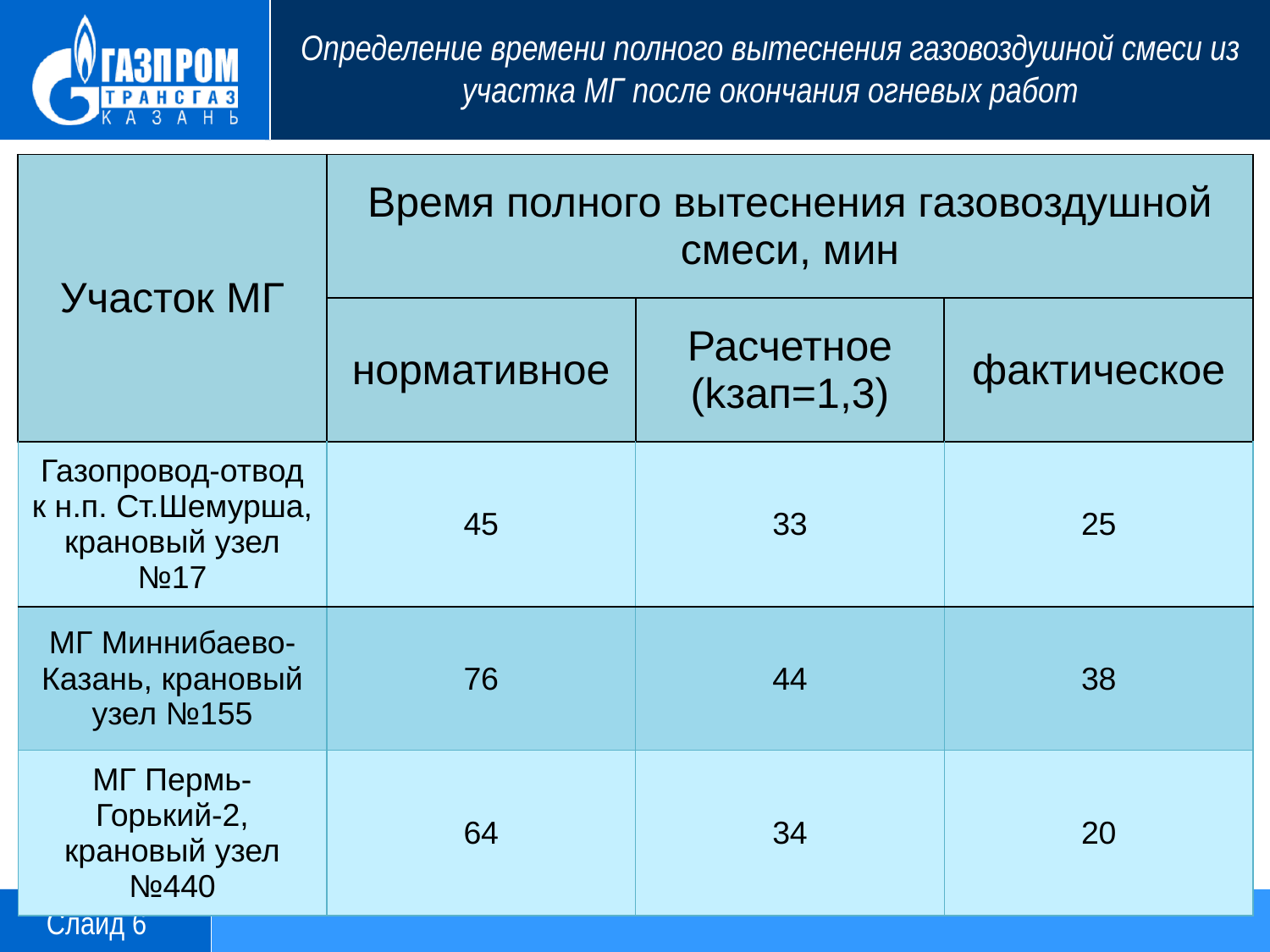

Определение времени полного вытеснения газовоздушной смеси из участка МГ после окончания огневых работ
| Участок МГ | Время полного вытеснения газовоздушной смеси, мин |  |  |
| --- | --- | --- | --- |
|  | нормативное | Расчетное (kзап=1,3) | фактическое |
| Газопровод-отвод к н.п. Ст.Шемурша, крановый узел №17 | 45 | 33 | 25 |
| МГ Миннибаево-Казань, крановый узел №155 | 76 | 44 | 38 |
| МГ Пермь-Горький-2, крановый узел №440 | 64 | 34 | 20 |